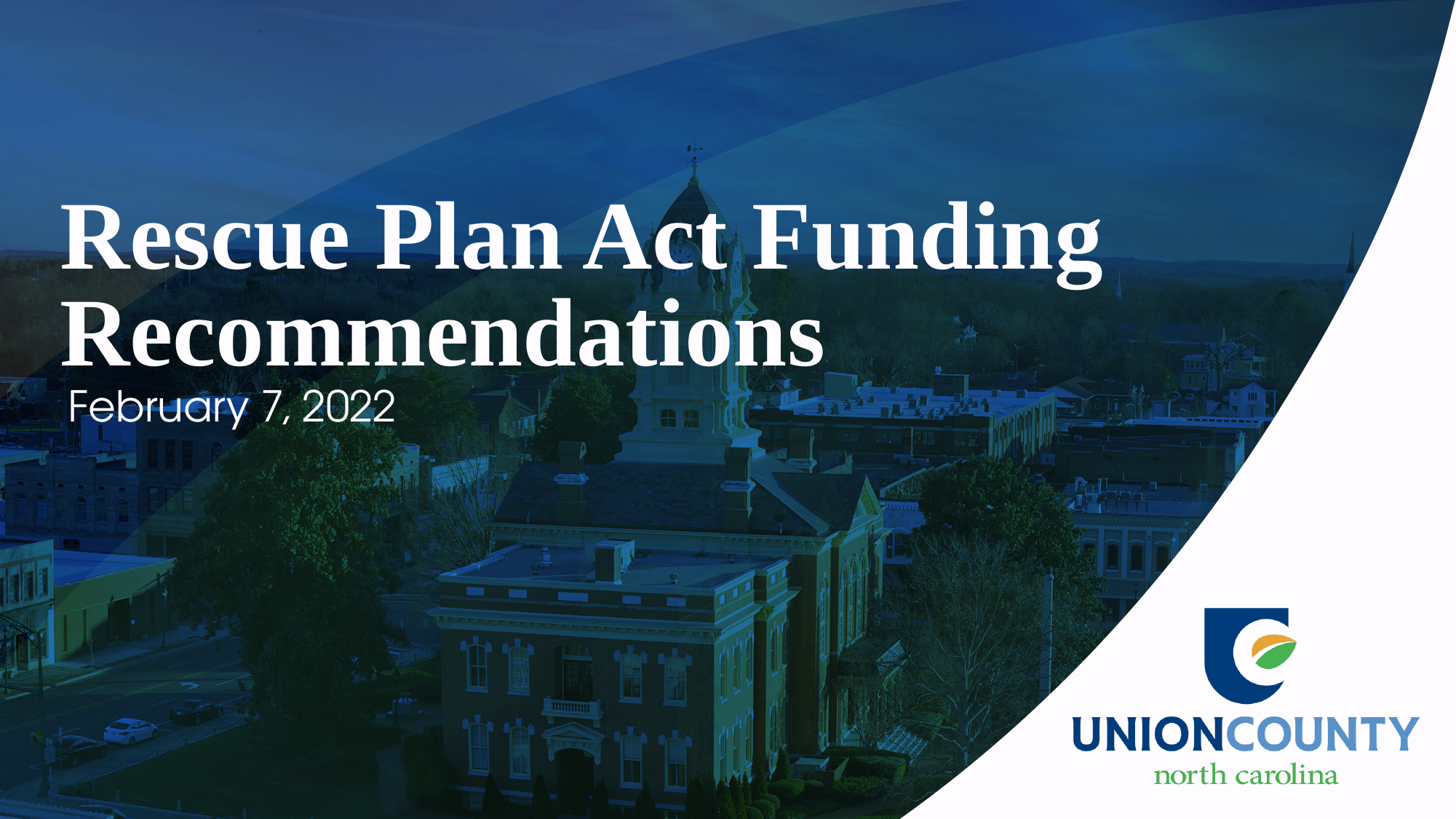

# Rescue Plan Act Funding Recommendations
February 7, 2022